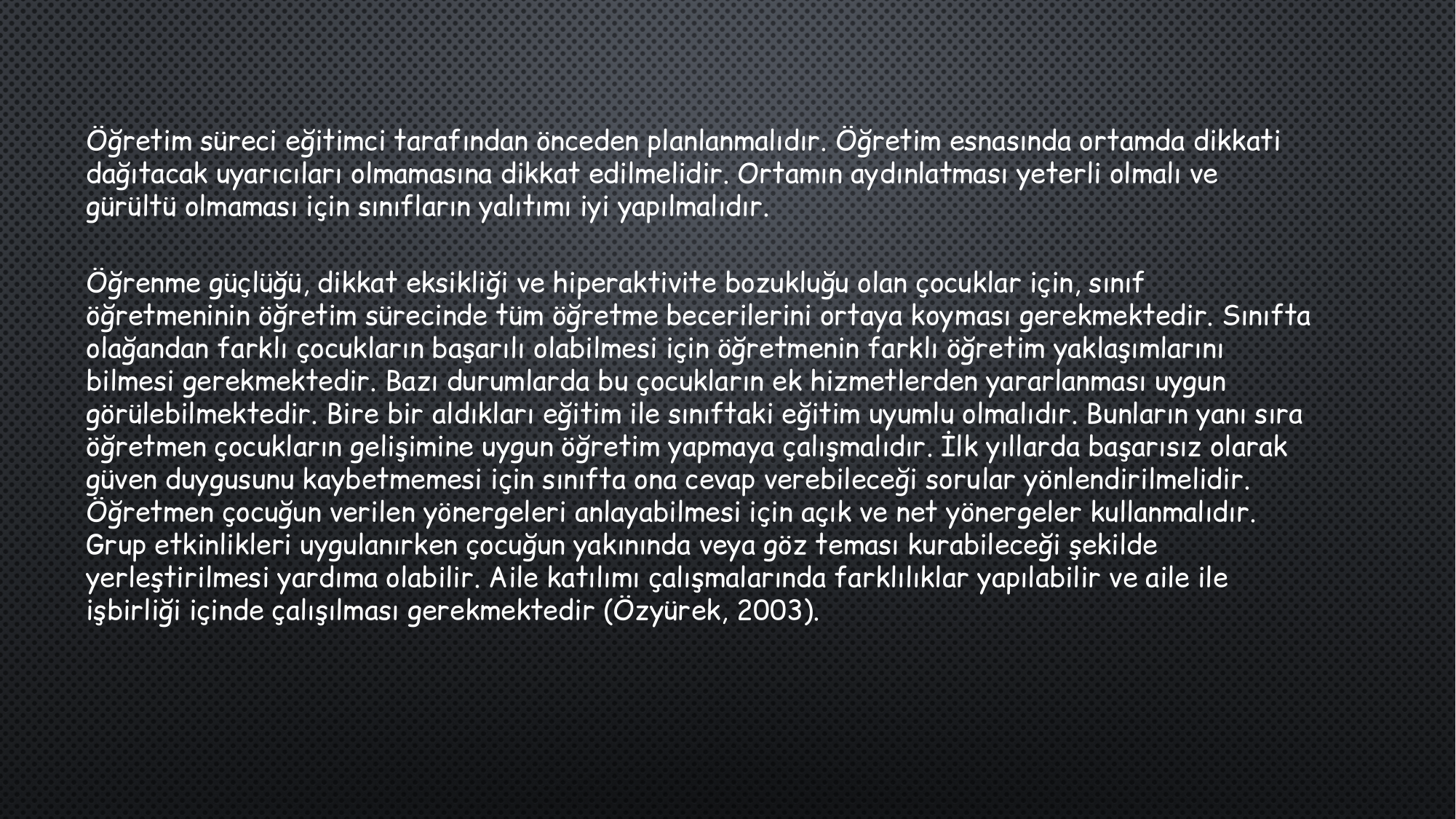

Öğretim süreci eğitimci tarafından önceden planlanmalıdır. Öğretim esnasında ortamda dikkati dağıtacak uyarıcıları olmamasına dikkat edilmelidir. Ortamın ay­dınlatması yeterli olmalı ve gürültü olmaması için sınıfların yalıtımı iyi yapılmalıdır.

Öğrenme güçlüğü, dikkat eksikliği ve hiperaktivite bozukluğu olan çocuklar için, sınıf öğretmeninin öğretim sürecinde tüm öğretme becerilerini ortaya koy­ması gerekmektedir. Sınıfta olağandan farklı çocukların başarılı olabilmesi için öğretmenin farklı öğretim yaklaşımlarını bilmesi gerekmektedir. Bazı durumlarda bu çocukların ek hizmetlerden yararlanması uygun görülebilmektedir. Bire bir al­dıkları eğitim ile sınıftaki eğitim uyumlu olmalıdır. Bunların yanı sıra öğretmen çocukların gelişimine uygun öğretim yapmaya çalışmalıdır. İlk yıllarda başarısız olarak güven duygusunu kaybetmemesi için sınıfta ona cevap verebileceği soru­lar yönlendirilmelidir. Öğretmen çocuğun verilen yönergeleri anlayabilmesi için açık ve net yönergeler kullanmalıdır. Grup etkinlikleri uygulanırken çocuğun ya­kınında veya göz teması kurabileceği şekilde yerleştirilmesi yardıma olabilir. Aile katılımı çalışmalarında farklılıklar yapılabilir ve aile ile işbirliği içinde çalışılması gerekmektedir (Özyürek, 2003).